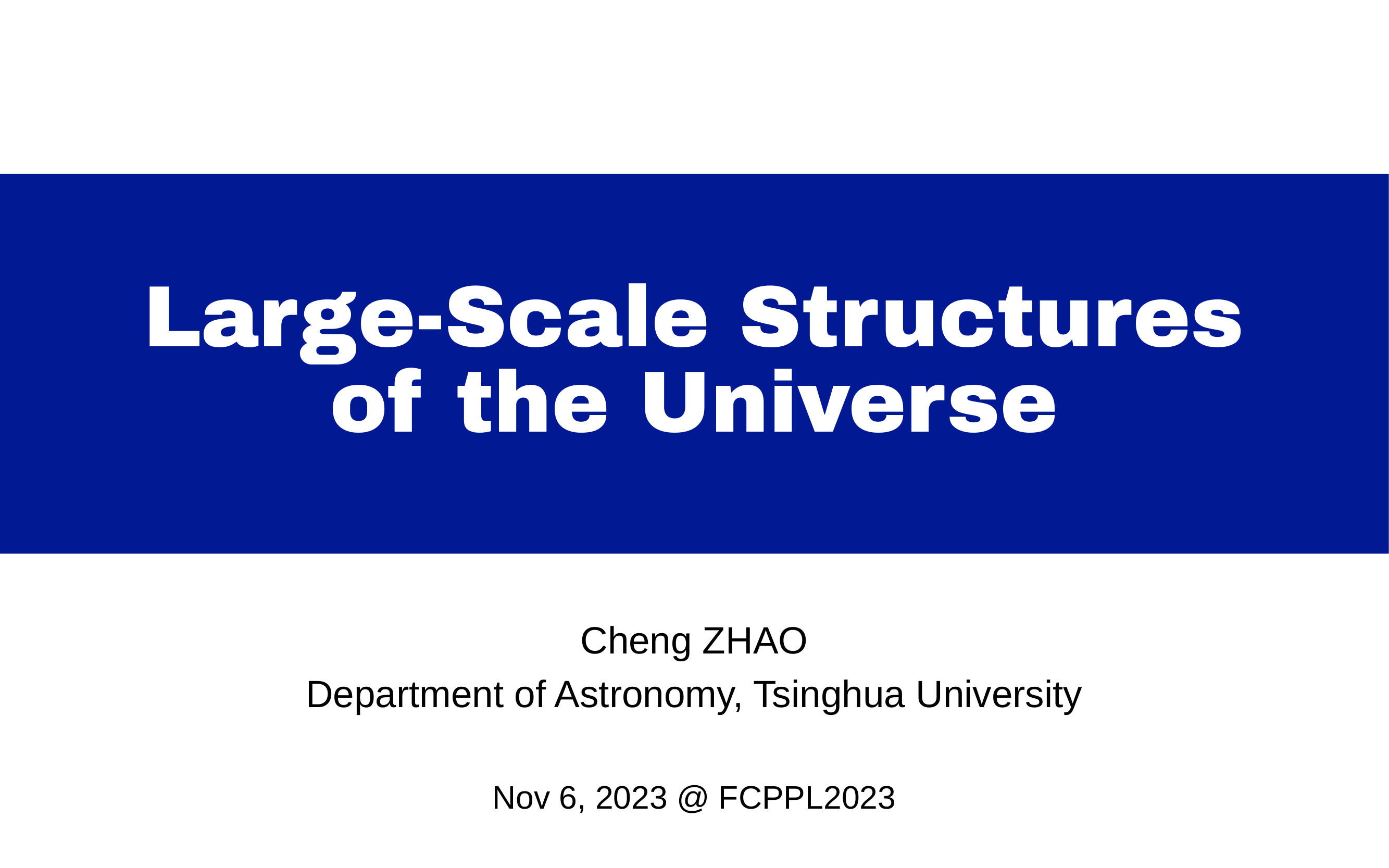

Large-Scale Structures
of the Universe
Cheng ZHAO
Department of Astronomy, Tsinghua University

Nov 6, 2023 @ FCPPL2023